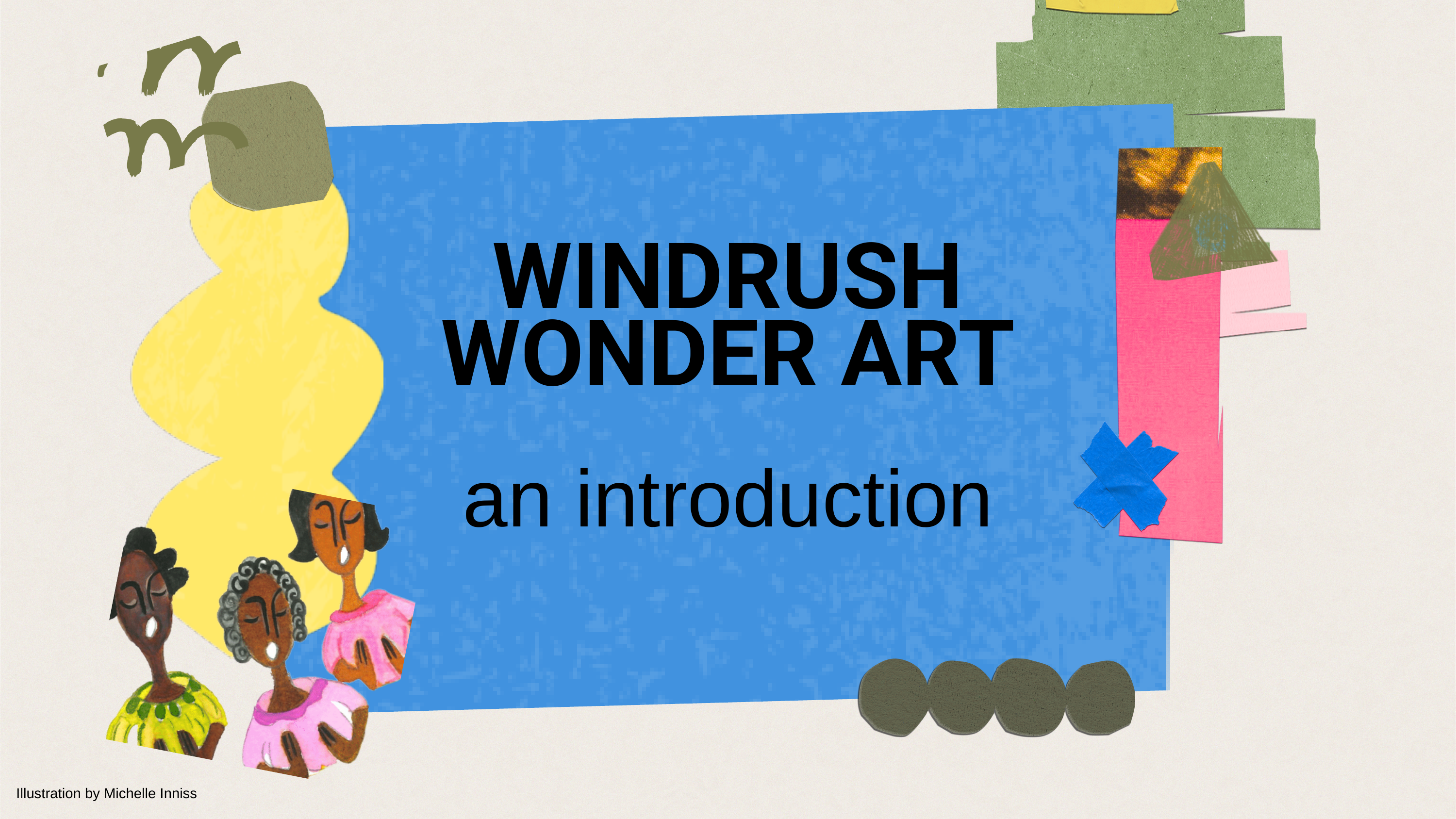

WINDRUSH
WONDER ART
an introduction

Illustration by Michelle Inniss